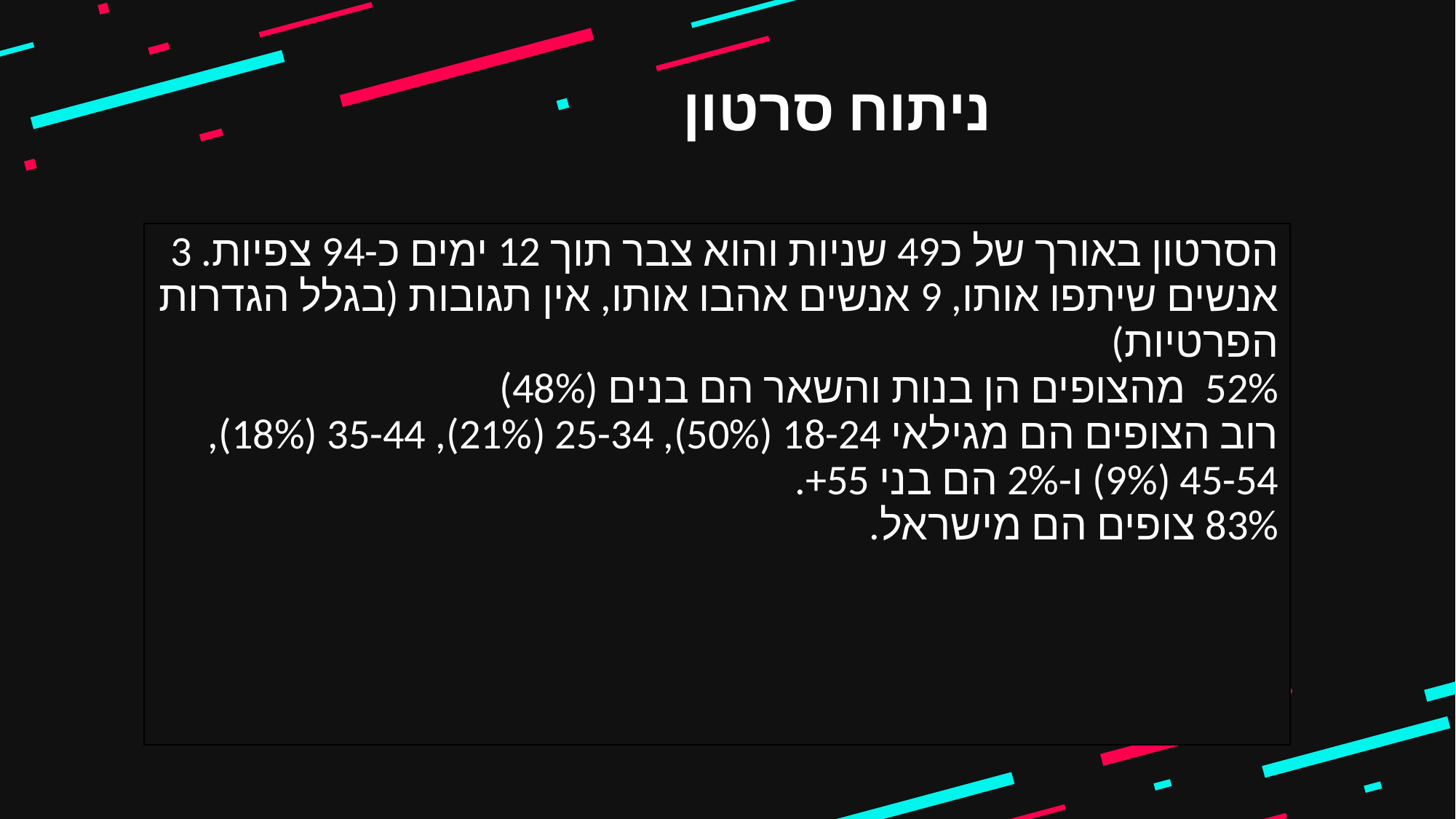

ניתוח סרטון
הסרטון באורך של כ49 שניות והוא צבר תוך 12 ימים כ-94 צפיות. 3 אנשים שיתפו אותו, 9 אנשים אהבו אותו, אין תגובות (בגלל הגדרות הפרטיות)
52%  מהצופים הן בנות והשאר הם בנים (48%)
רוב הצופים הם מגילאי 18-24 (50%), 25-34 (21%), 35-44 (18%), 45-54 (9%) ו-2% הם בני 55+.
83% צופים הם מישראל.